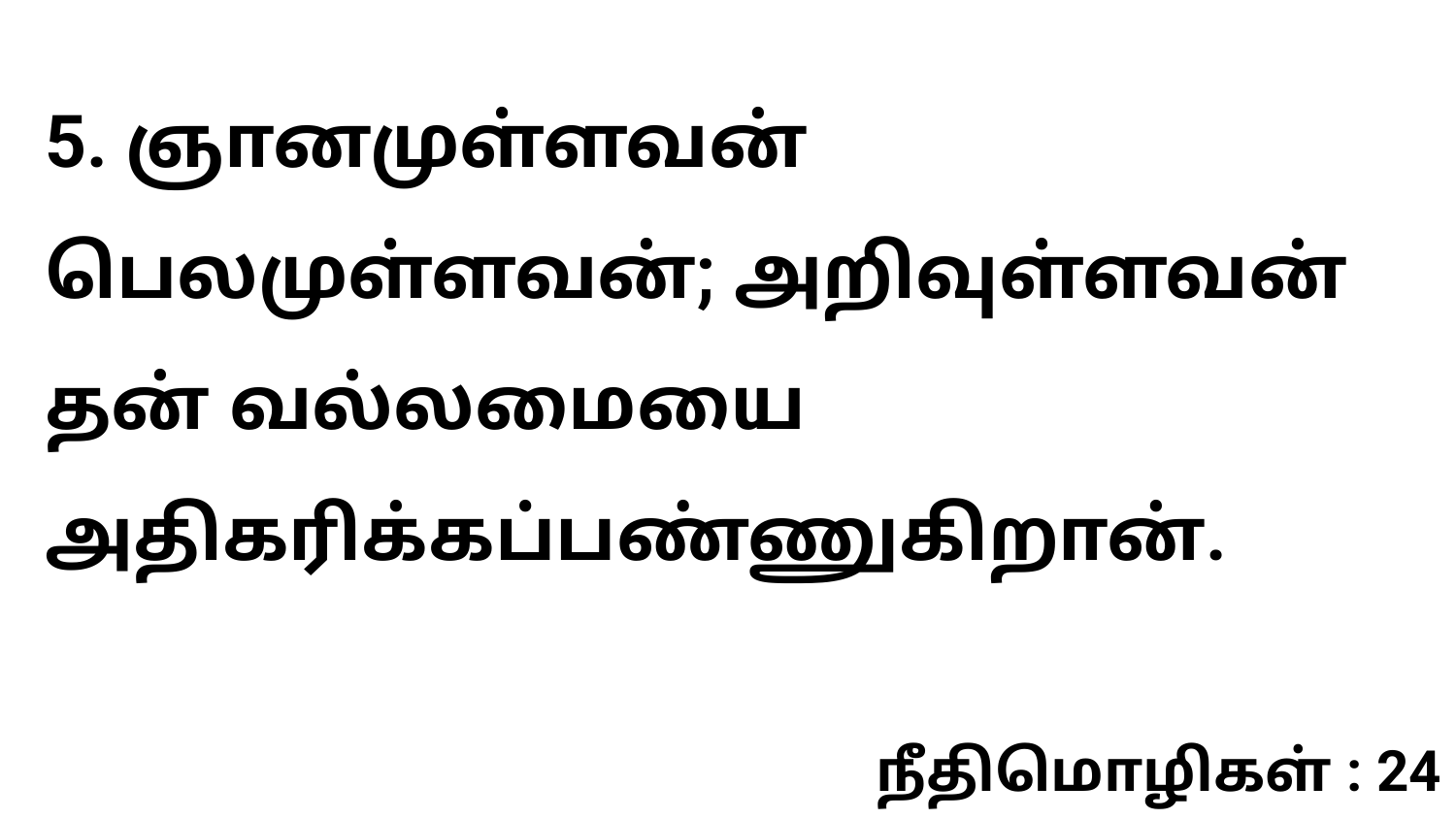

5. ஞானமுள்ளவன் பெலமுள்ளவன்; அறிவுள்ளவன் தன் வல்லமையை அதிகரிக்கப்பண்ணுகிறான்.
நீதிமொழிகள் : 24